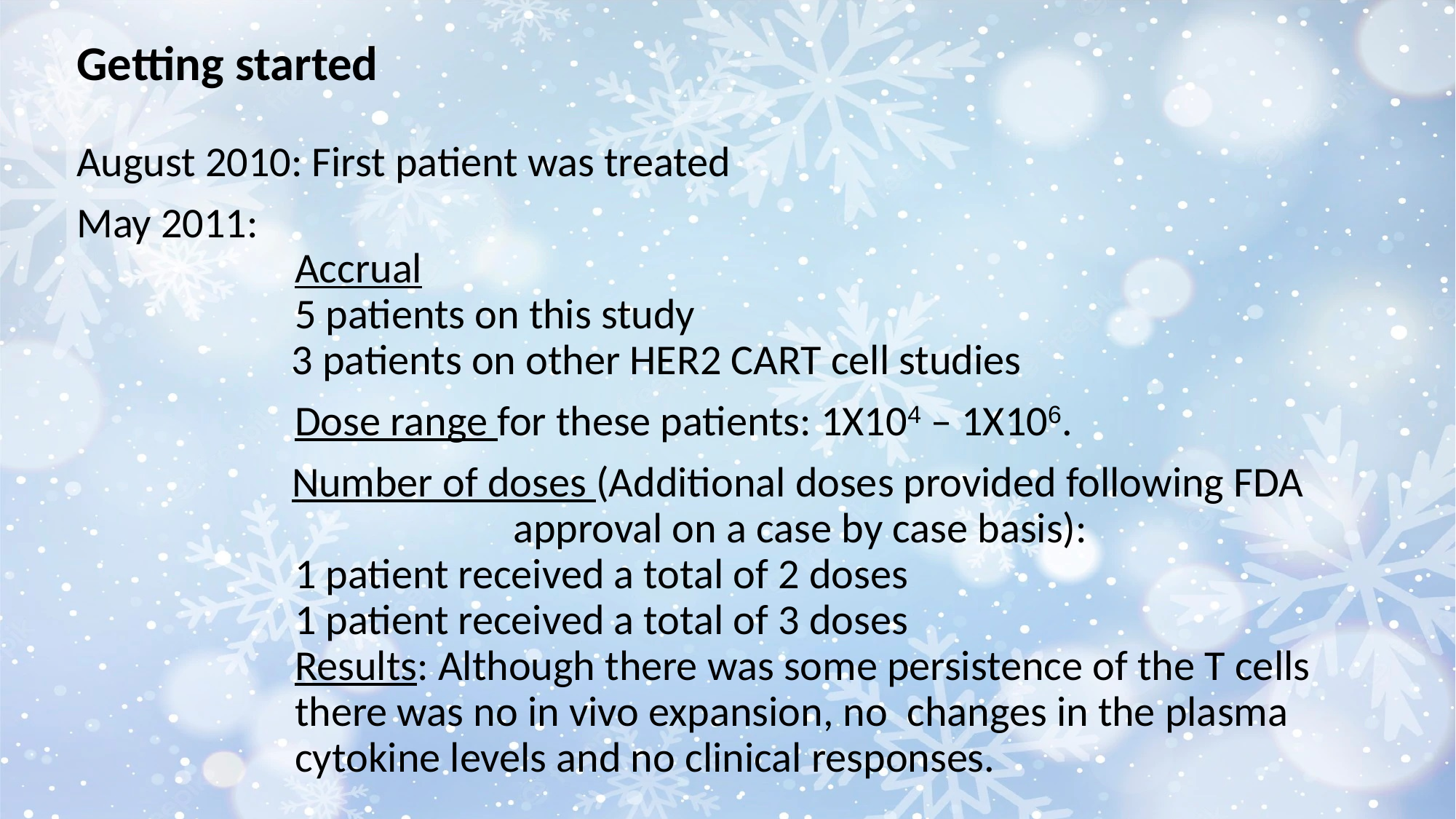

Getting started
August 2010: First patient was treated
May 2011:
   		Accrual
	   	5 patients on this study
	           3 patients on other HER2 CART cell studies
      		Dose range for these patients: 1X104 – 1X106.
	           Number of doses (Additional doses provided following FDA                               		approval on a case by case basis):
                     	1 patient received a total of 2 doses
                     	1 patient received a total of 3 doses
		Results: Although there was some persistence of the T cells 		there was no in vivo expansion, no  changes in the plasma 		cytokine levels and no clinical responses.